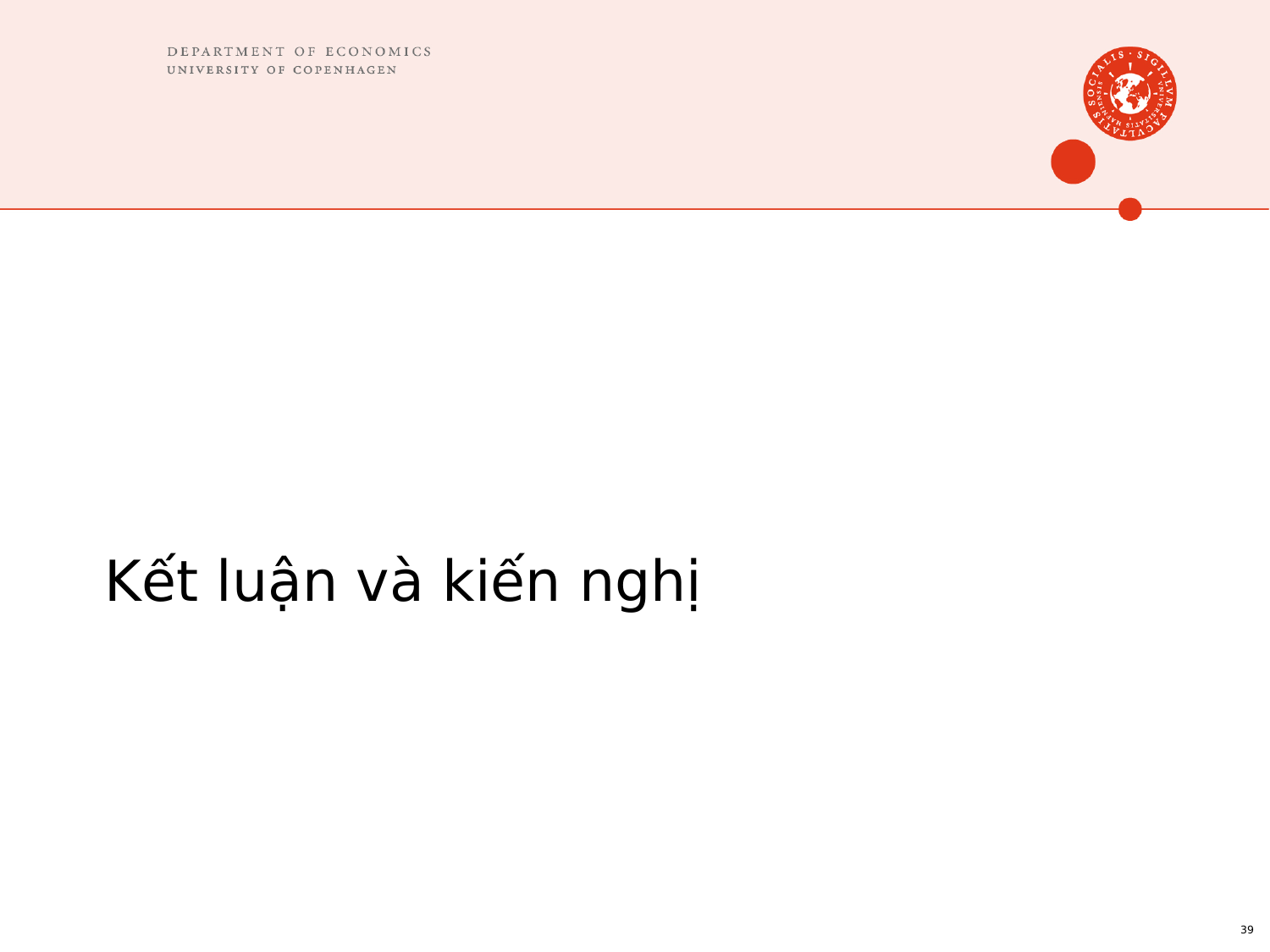

# Kết luận và kiến nghị
39